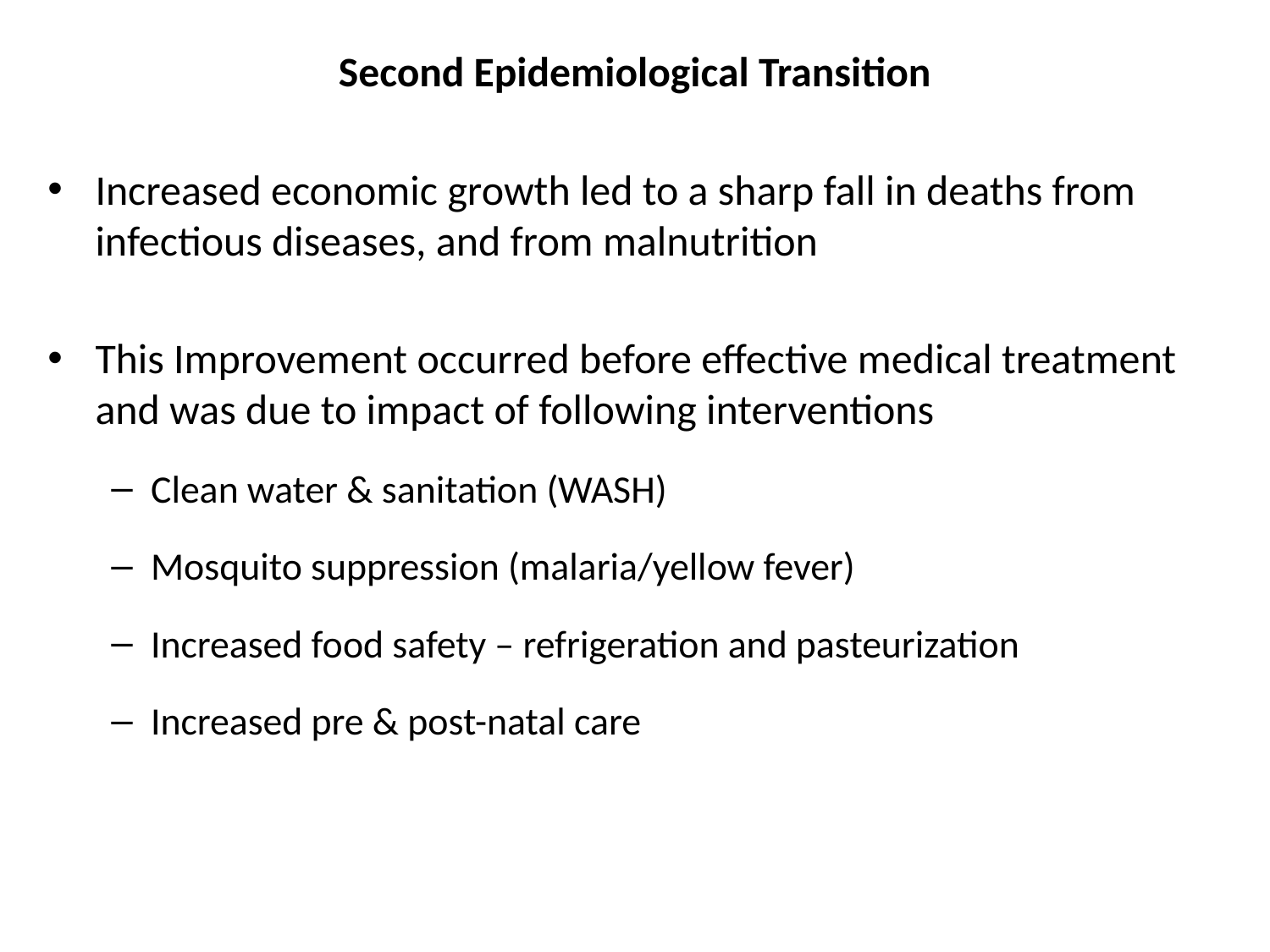

# Second Epidemiological Transition
Increased economic growth led to a sharp fall in deaths from infectious diseases, and from malnutrition

This Improvement occurred before effective medical treatment and was due to impact of following interventions
Clean water & sanitation (WASH)
Mosquito suppression (malaria/yellow fever)
Increased food safety – refrigeration and pasteurization
Increased pre & post-natal care